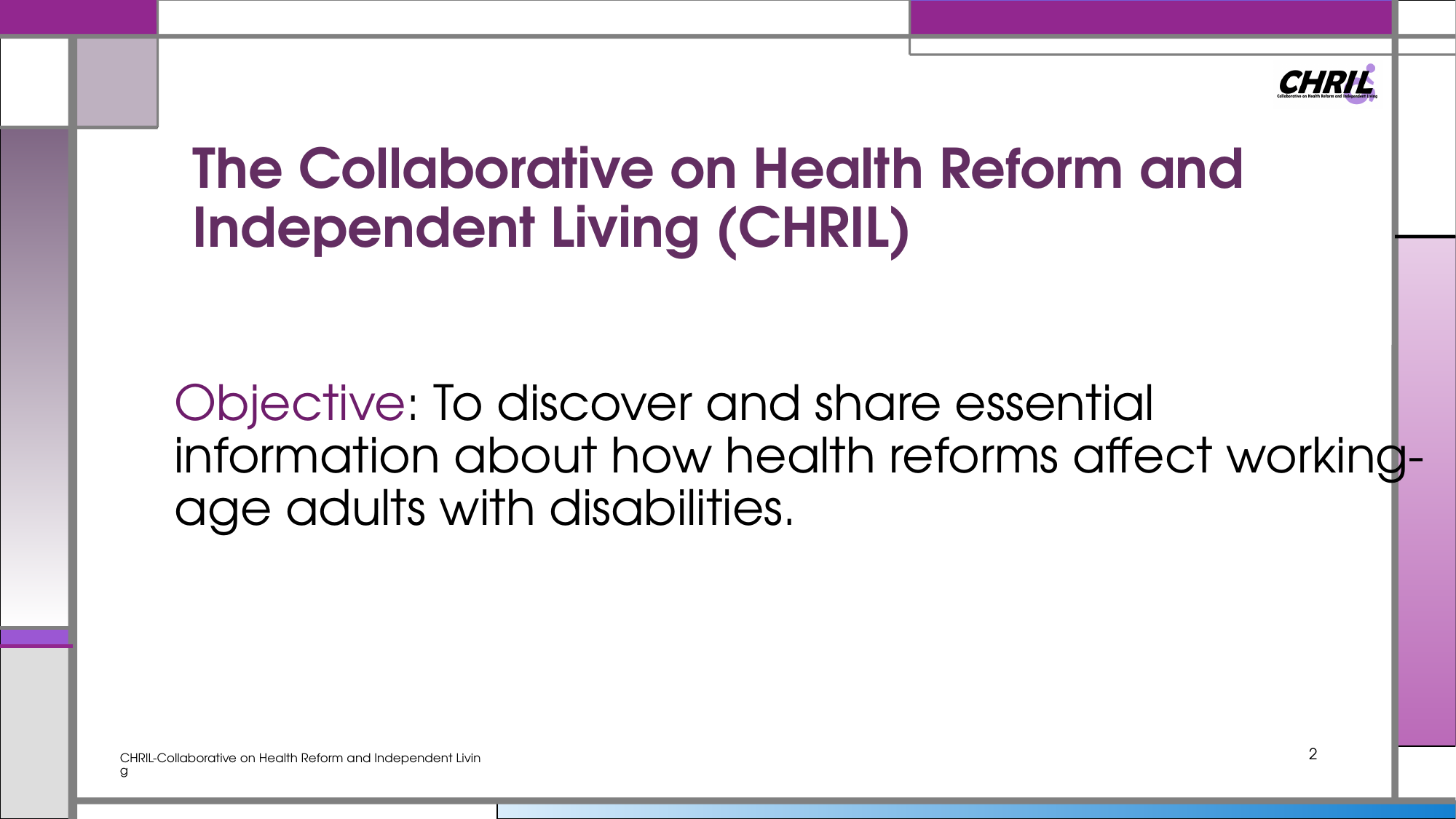

# The Collaborative on Health Reform and Independent Living (CHRIL)
Objective: To discover and share essential information about how health reforms affect working-age adults with disabilities.

CHRIL-Collaborative on Health Reform and Independent Living
2